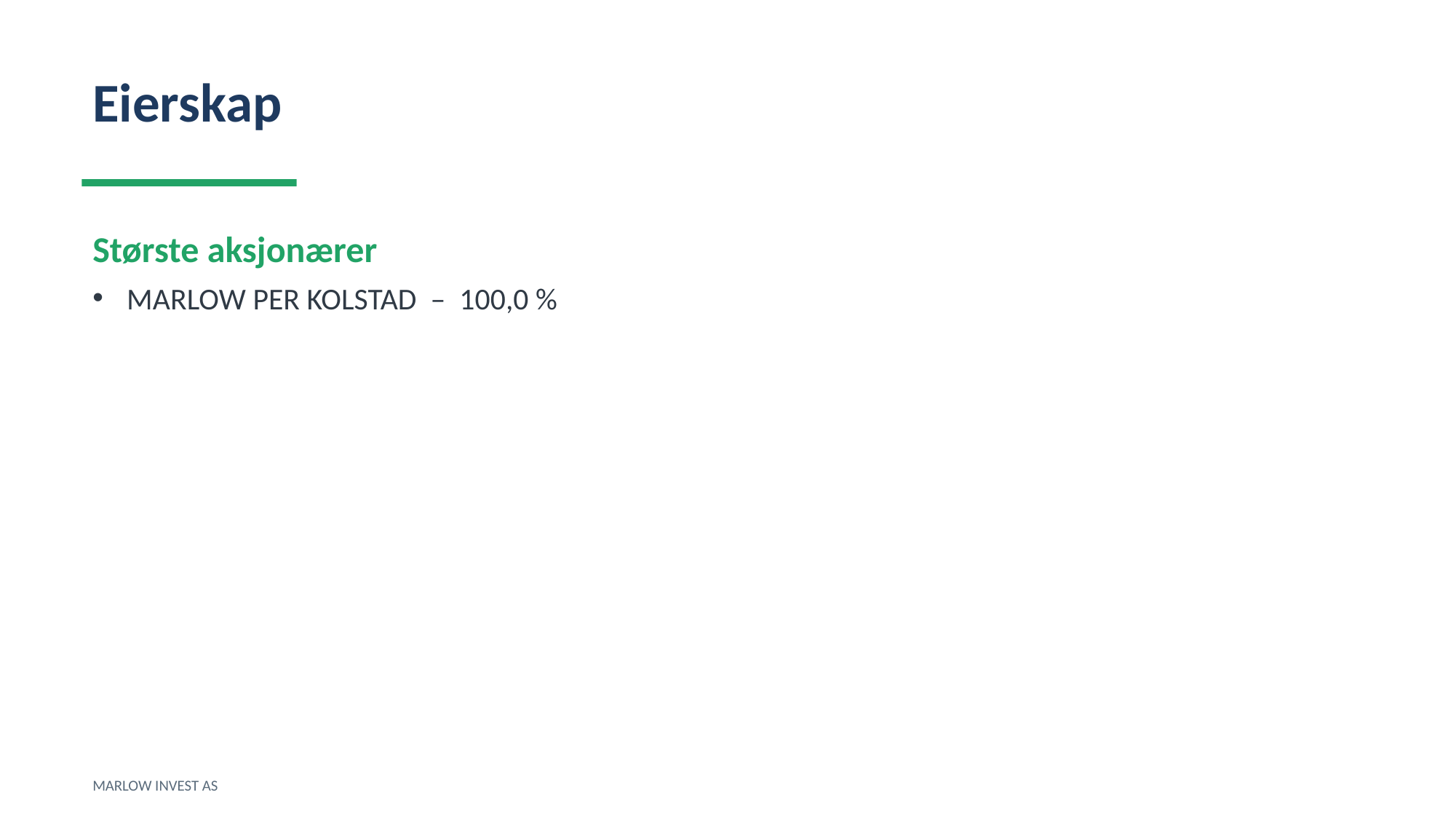

Eierskap

Største aksjonærer
MARLOW PER KOLSTAD  –  100,0 %
MARLOW INVEST AS